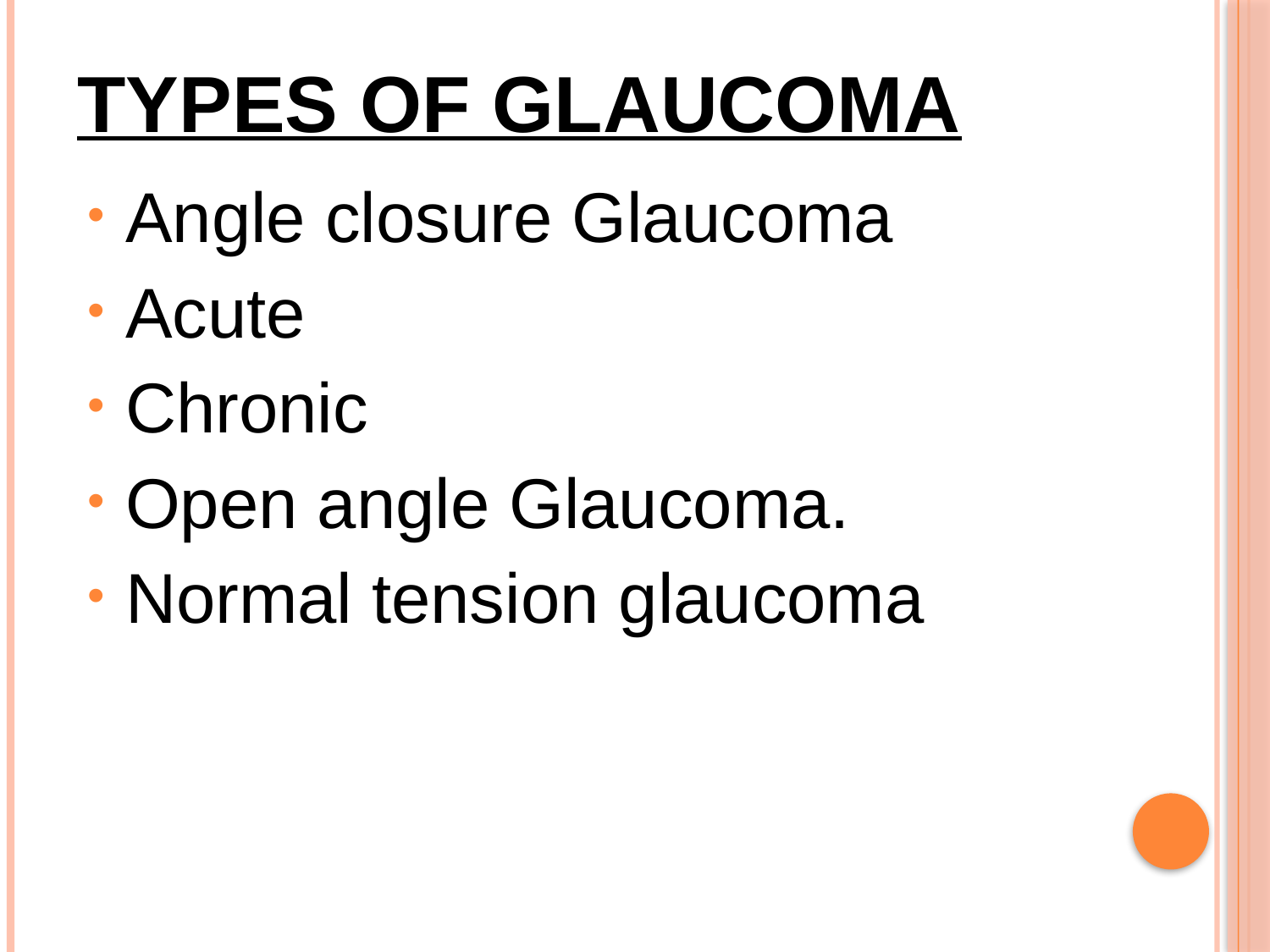

# Types of Glaucoma
Angle closure Glaucoma
Acute
Chronic
Open angle Glaucoma.
Normal tension glaucoma